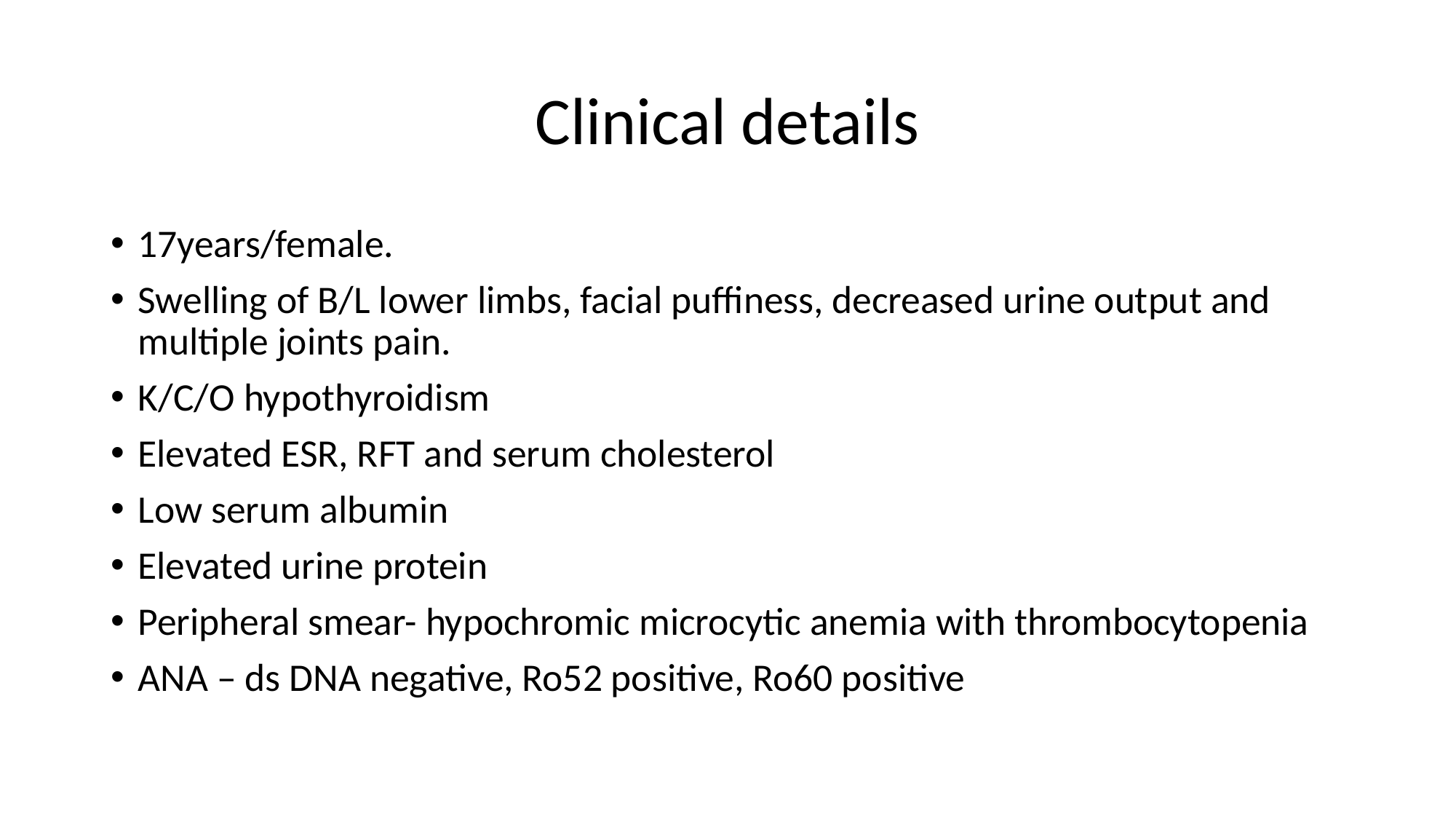

# Clinical details
17years/female.
Swelling of B/L lower limbs, facial puffiness, decreased urine output and multiple joints pain.
K/C/O hypothyroidism
Elevated ESR, RFT and serum cholesterol
Low serum albumin
Elevated urine protein
Peripheral smear- hypochromic microcytic anemia with thrombocytopenia
ANA – ds DNA negative, Ro52 positive, Ro60 positive